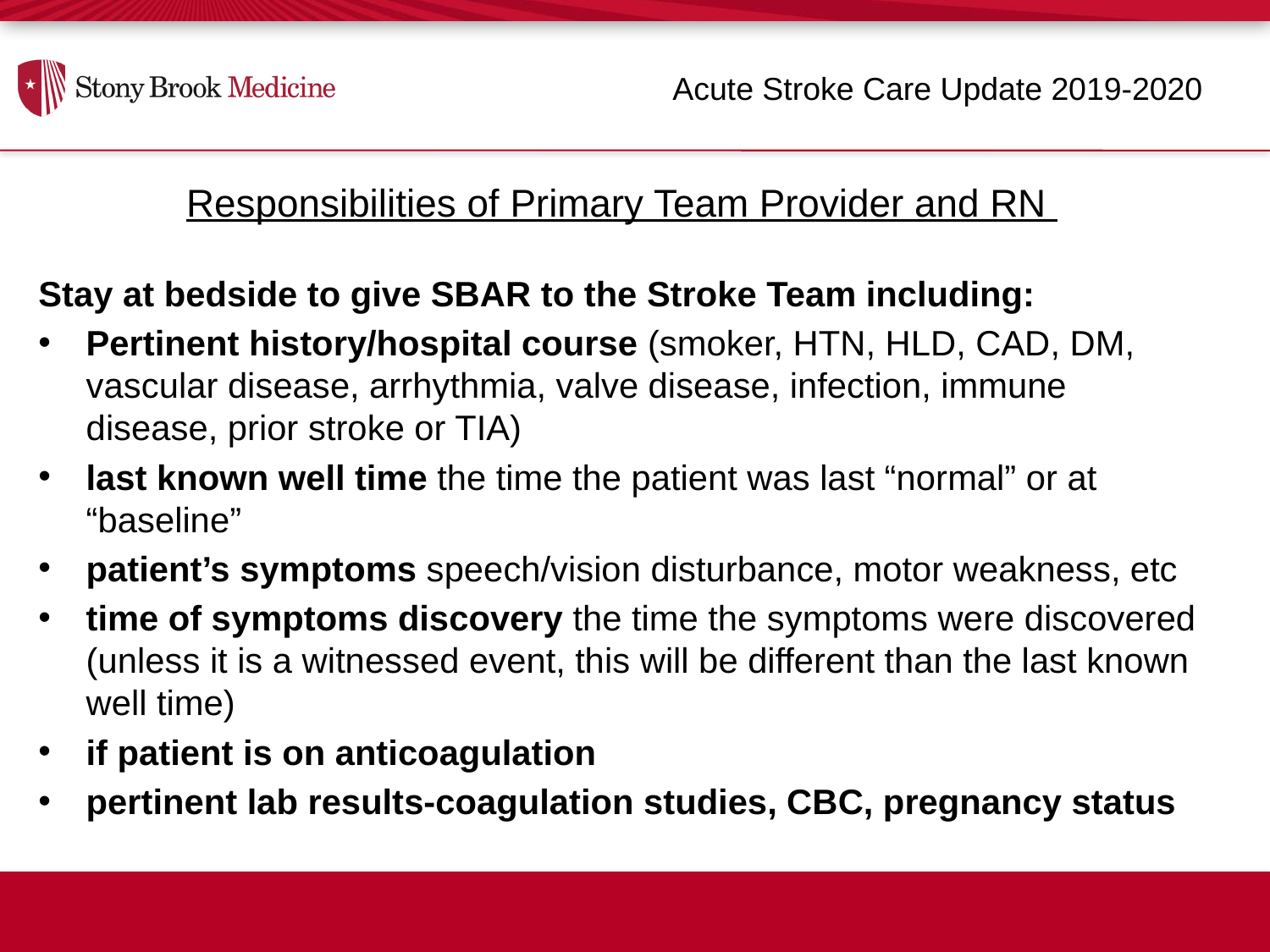

Acute Stroke Care Update 2019-2020
Responsibilities of Primary Team Provider and RN

Stay at bedside to give SBAR to the Stroke Team including:
Pertinent history/hospital course (smoker, HTN, HLD, CAD, DM, vascular disease, arrhythmia, valve disease, infection, immune disease, prior stroke or TIA)
last known well time the time the patient was last “normal” or at “baseline”
patient’s symptoms speech/vision disturbance, motor weakness, etc
time of symptoms discovery the time the symptoms were discovered (unless it is a witnessed event, this will be different than the last known well time)
if patient is on anticoagulation
pertinent lab results-coagulation studies, CBC, pregnancy status